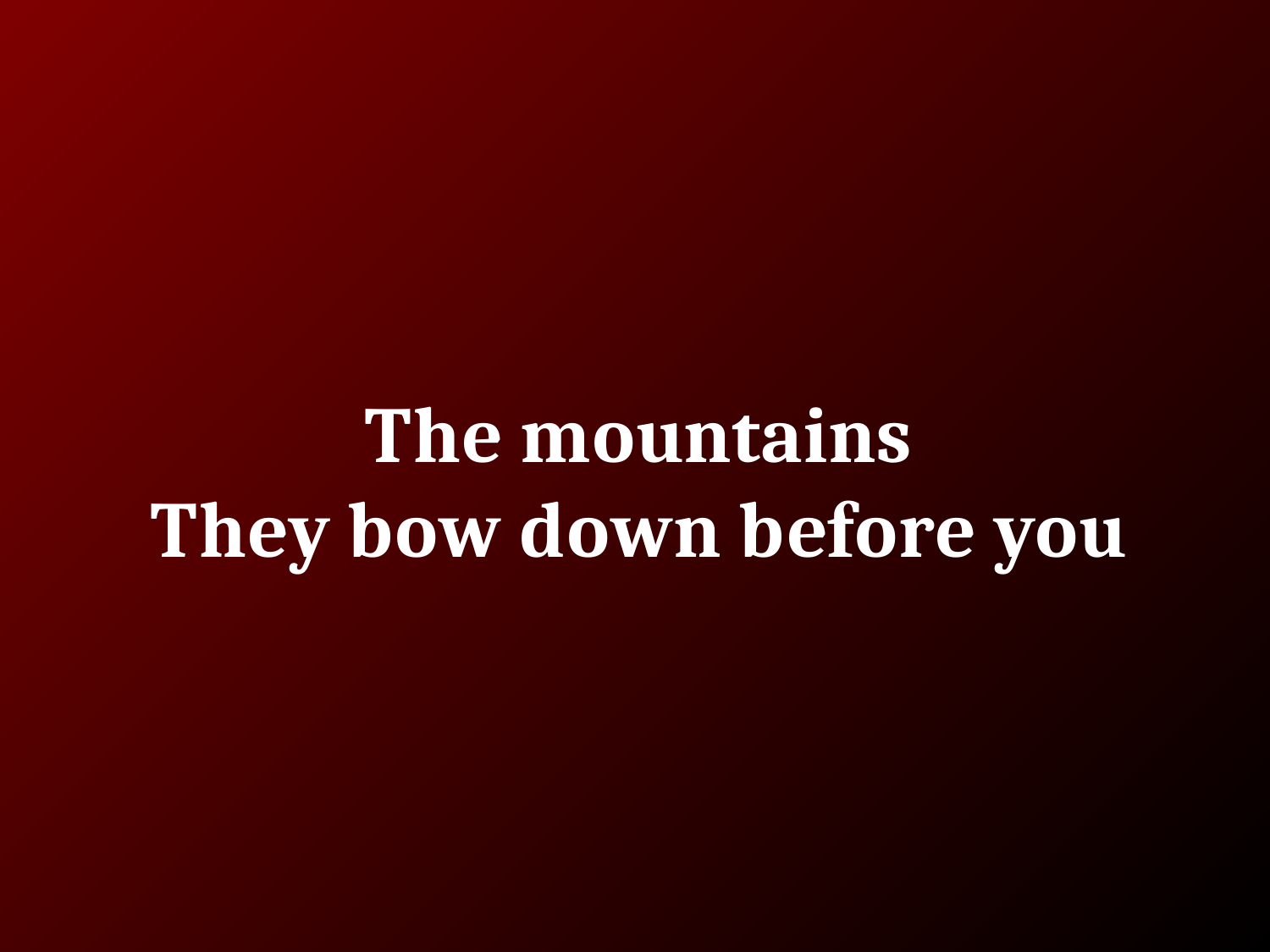

# The mountains
They bow down before you